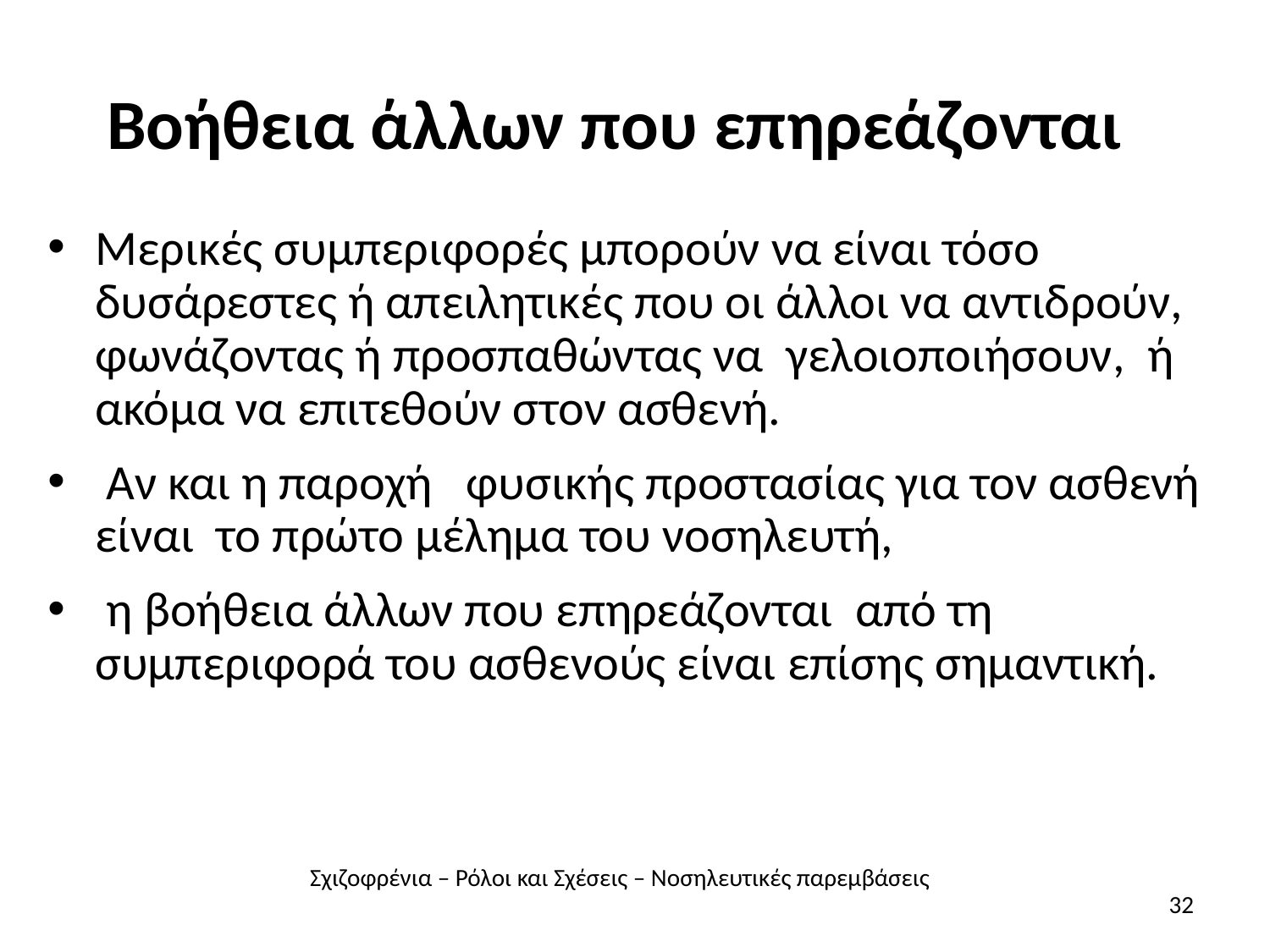

# Βοήθεια άλλων που επηρεάζονται
Μερικές συμπεριφορές μπορούν να είναι τόσο δυσάρεστες ή απειλητικές που οι άλλοι να αντιδρούν, φωνάζοντας ή προσπαθώντας να  γελοιοποιήσουν,  ή ακόμα να επιτεθούν στον ασθενή.
 Αν και η παροχή   φυσικής προστασίας για τον ασθενή είναι  το πρώτο μέλημα του νοσηλευτή,
 η βοήθεια άλλων που επηρεάζονται  από τη συμπεριφορά του ασθενούς είναι επίσης σημαντική.
Σχιζοφρένια – Ρόλοι και Σχέσεις – Νοσηλευτικές παρεμβάσεις
32